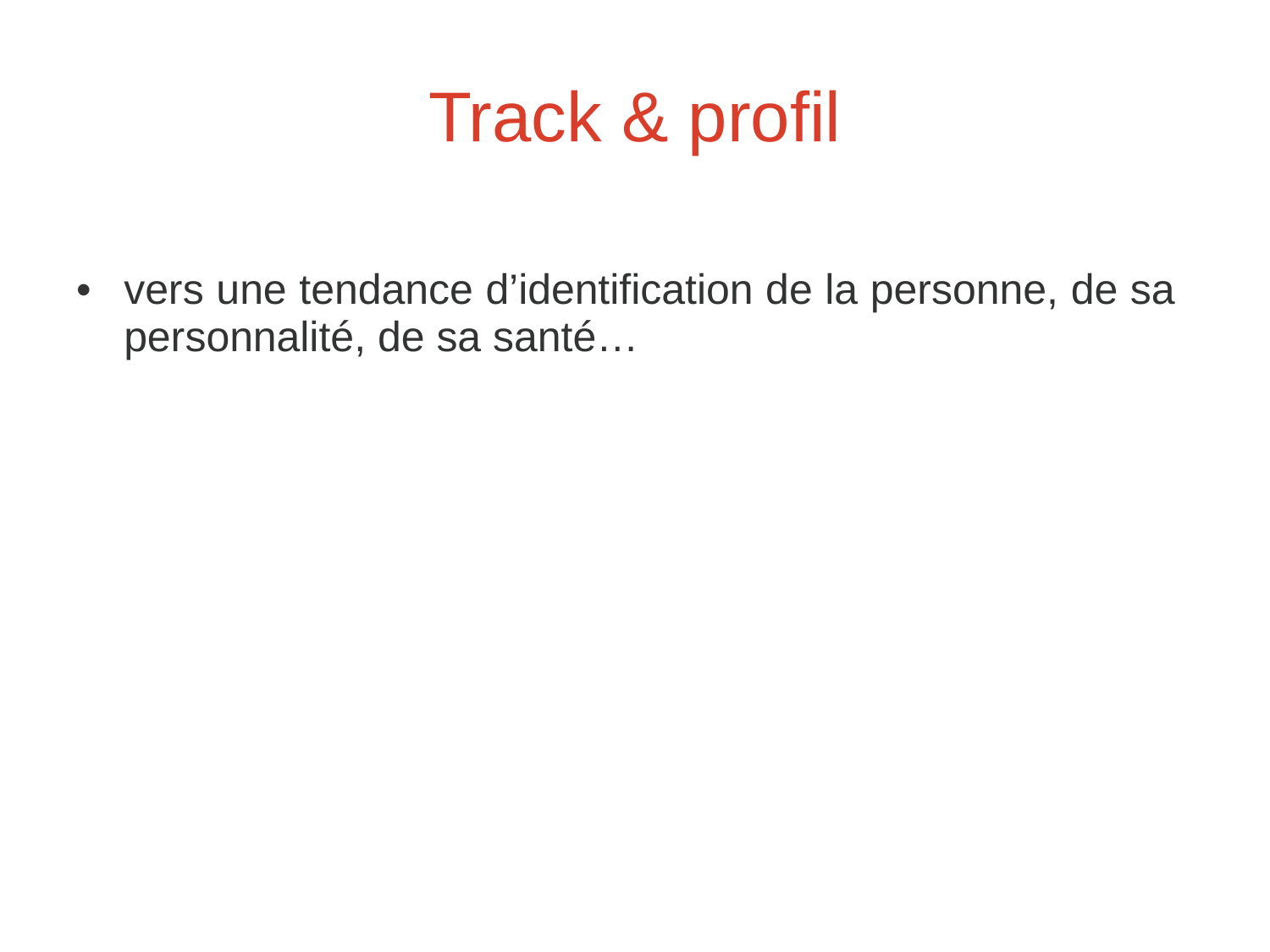

# Track & profil

vers une tendance d’identification de la personne, de sa personnalité, de sa santé…